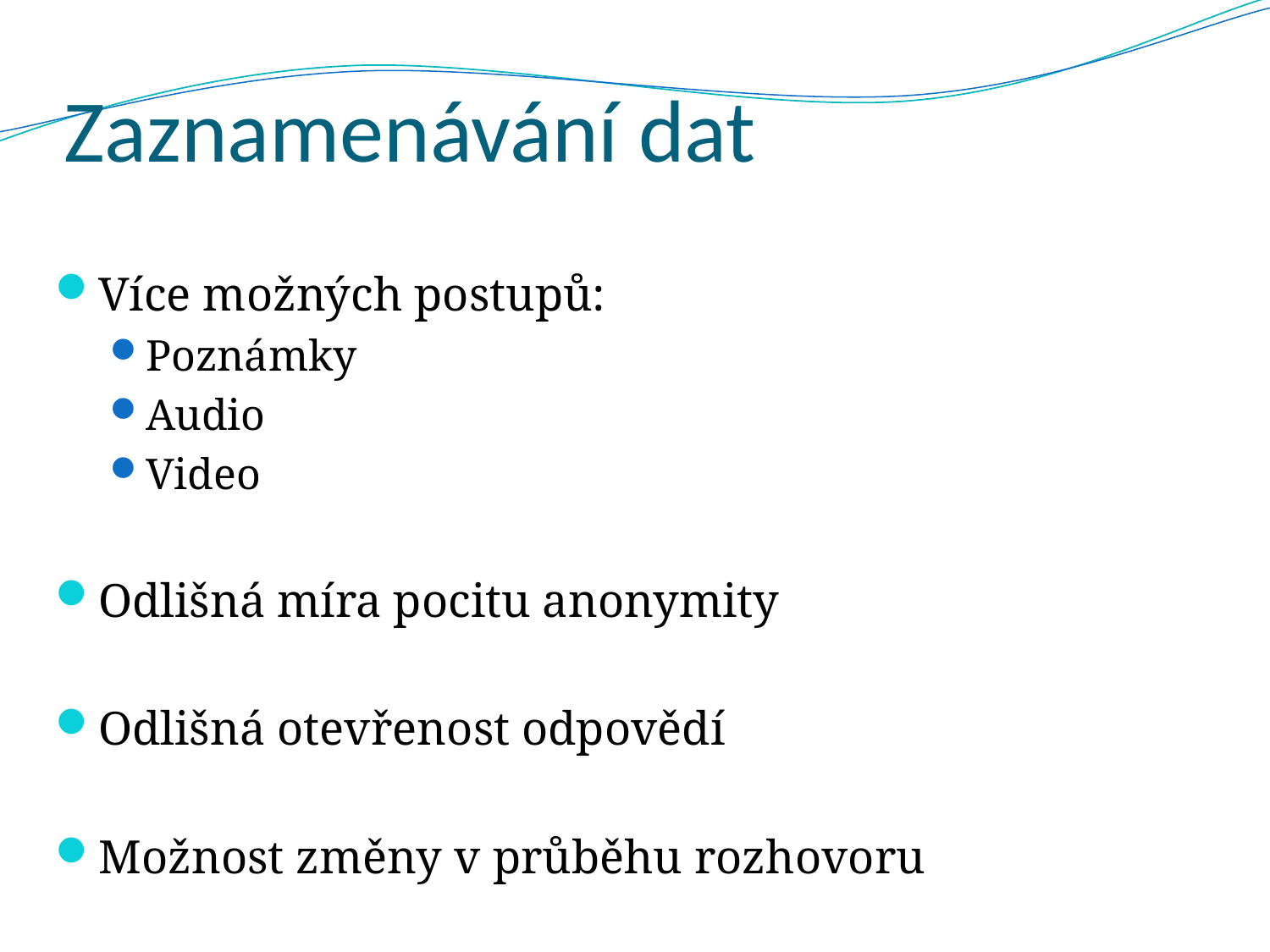

# Zaznamenávání dat

Více možných postupů:
Poznámky
Audio
Video

Odlišná míra pocitu anonymity

Odlišná otevřenost odpovědí

Možnost změny v průběhu rozhovoru